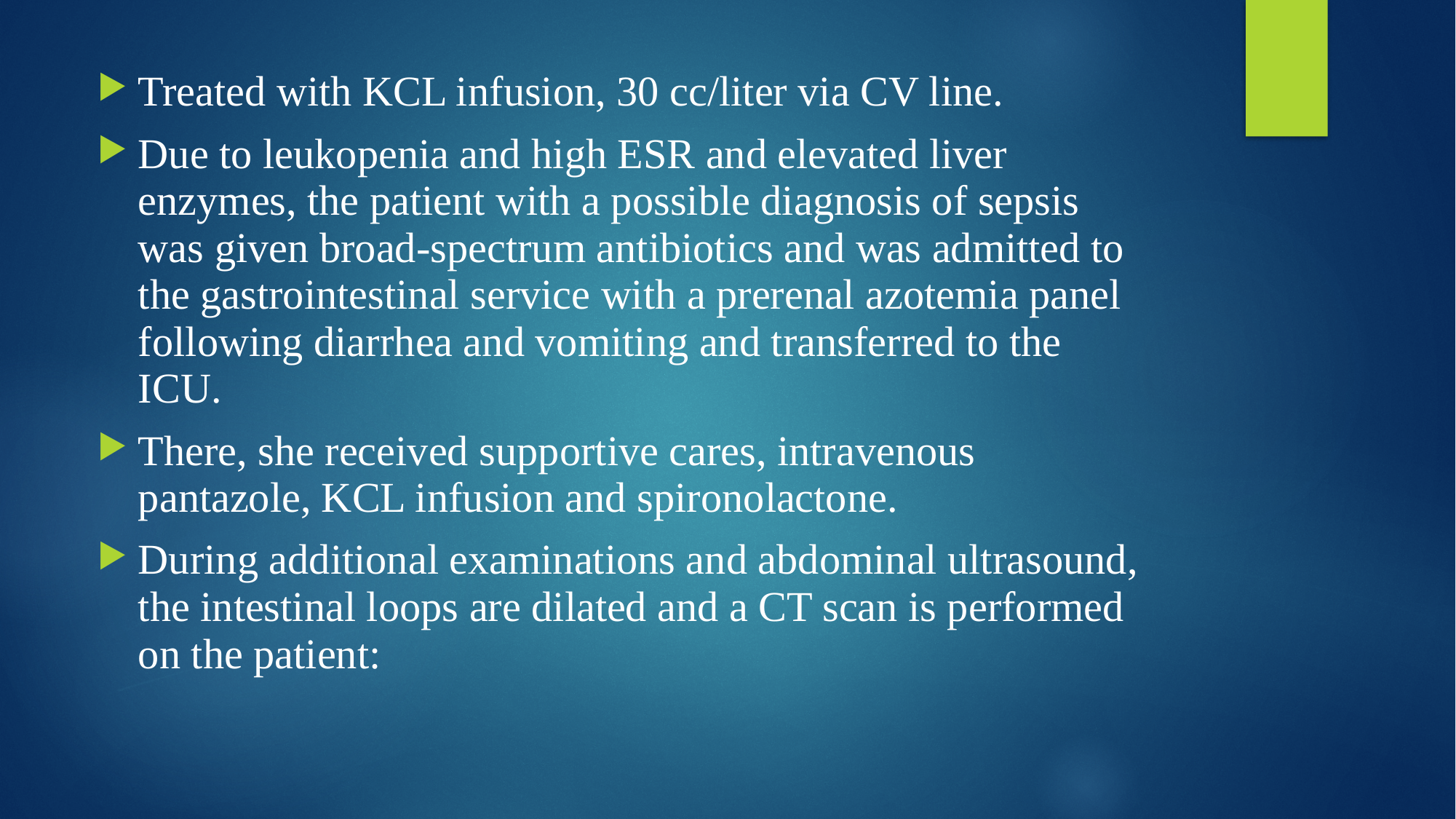

Treated with KCL infusion, 30 cc/liter via CV line.
Due to leukopenia and high ESR and elevated liver enzymes, the patient with a possible diagnosis of sepsis was given broad-spectrum antibiotics and was admitted to the gastrointestinal service with a prerenal azotemia panel following diarrhea and vomiting and transferred to the ICU.
There, she received supportive cares, intravenous pantazole, KCL infusion and spironolactone.
During additional examinations and abdominal ultrasound, the intestinal loops are dilated and a CT scan is performed on the patient: